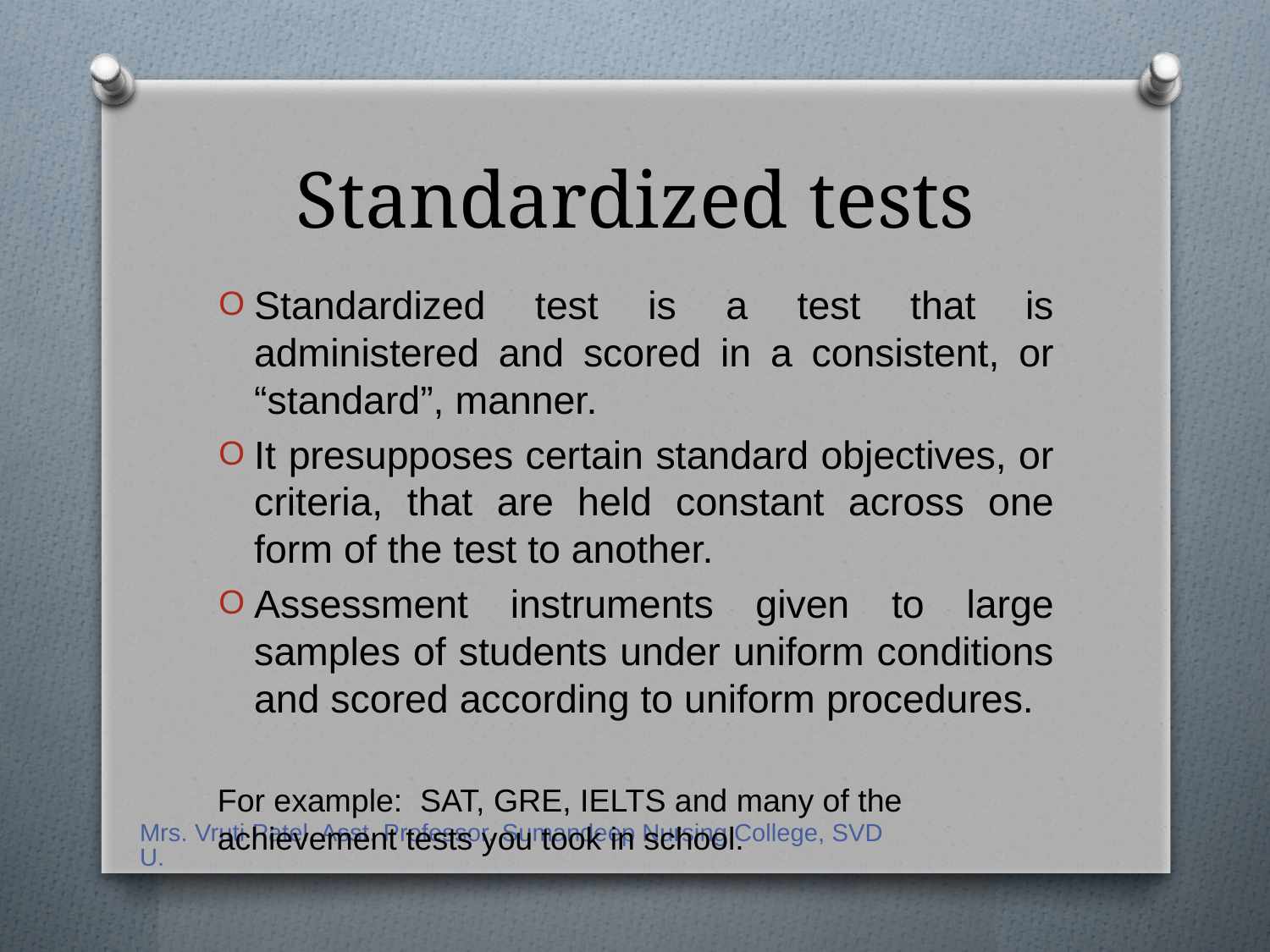

# Standardized tests
Standardized test is a test that is administered and scored in a consistent, or “standard”, manner.
It presupposes certain standard objectives, or criteria, that are held constant across one form of the test to another.
Assessment instruments given to large samples of students under uniform conditions and scored according to uniform procedures.
For example:  SAT, GRE, IELTS and many of the achievement tests you took in school.
Mrs. Vruti Patel, Asst. Professor, Sumandeep Nursing College, SVDU.